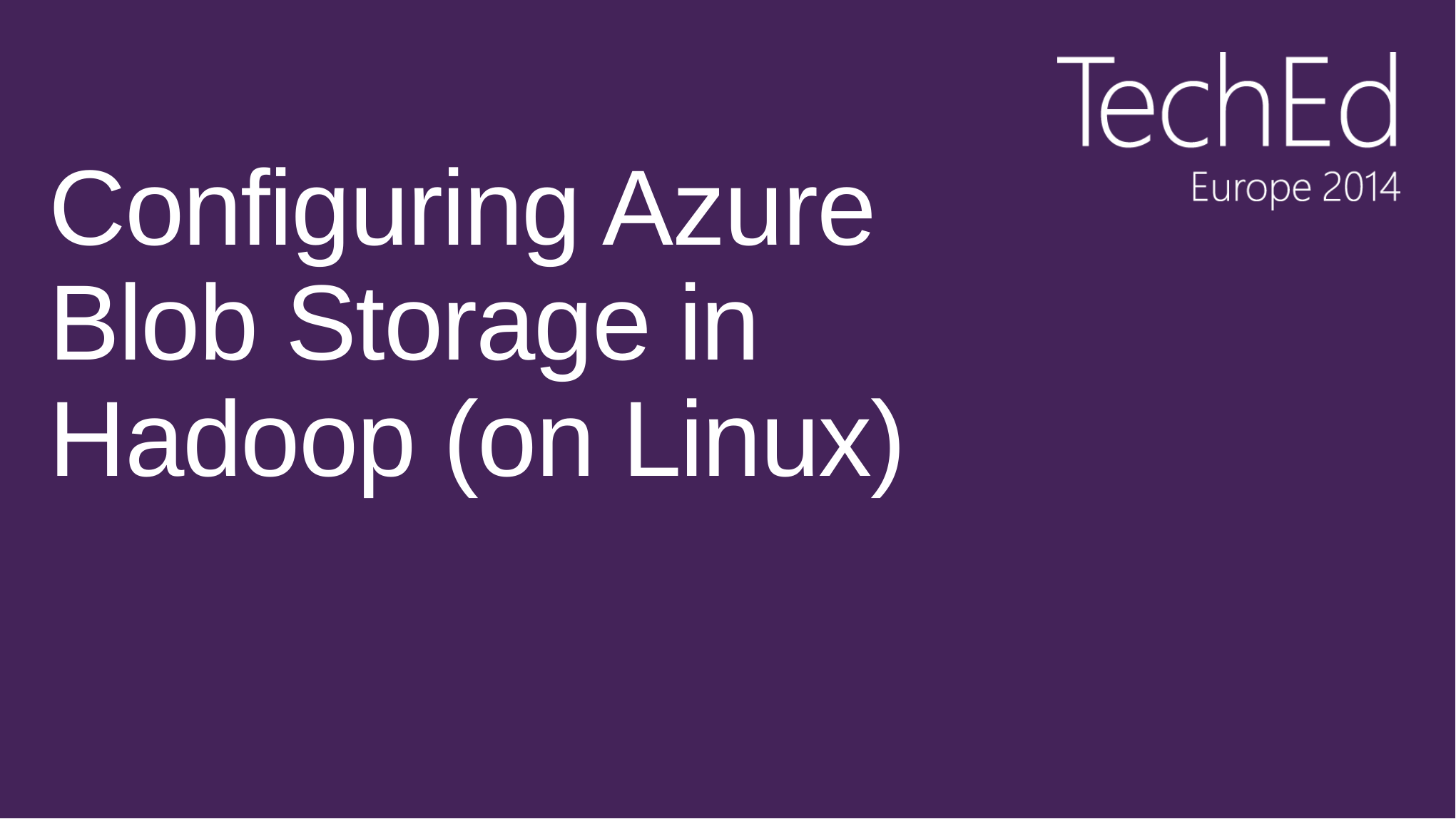

# Configuring Azure Blob Storage in Hadoop (on Linux)